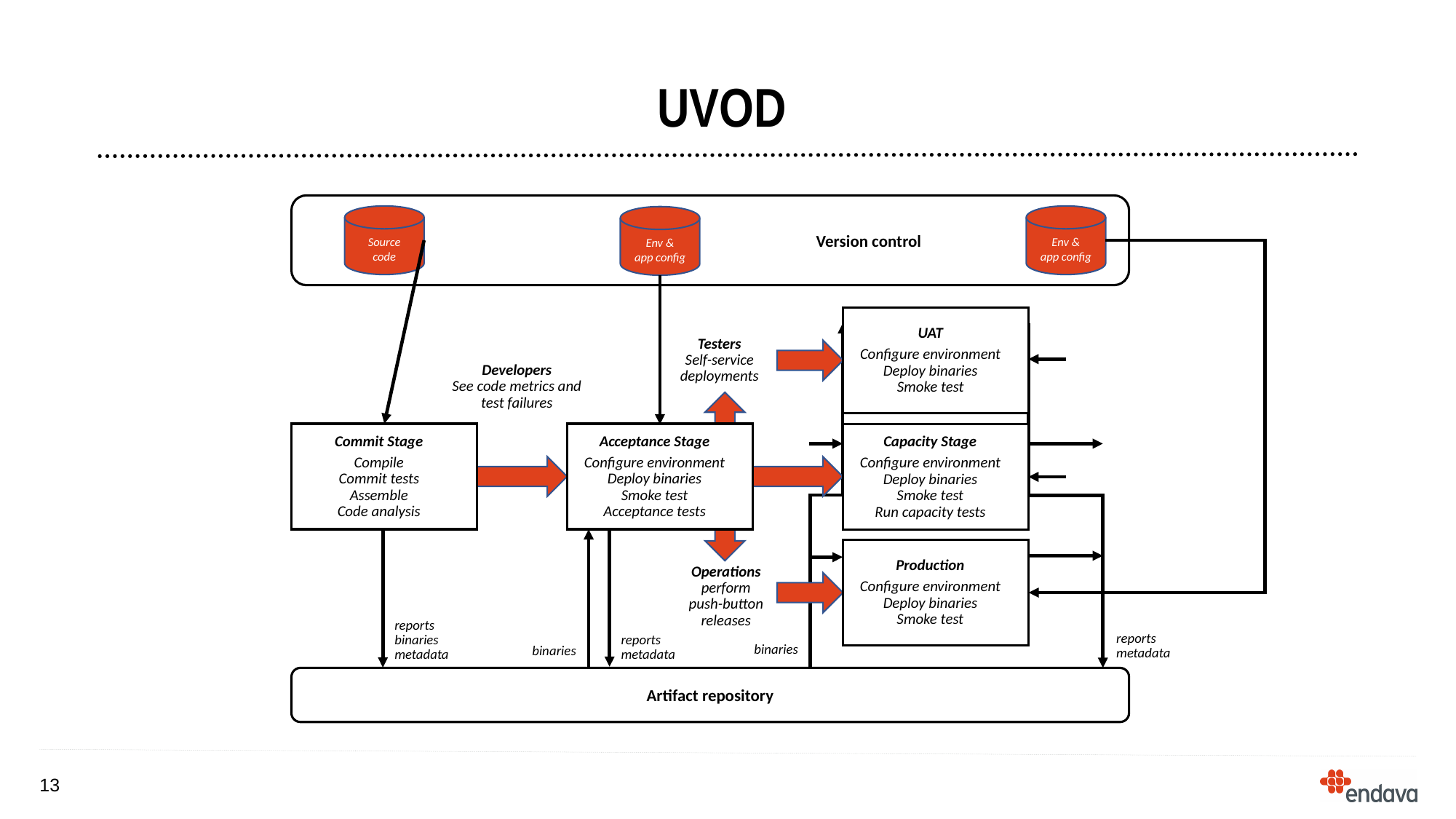

# UVOD

Source
code
Env &
app config

Env &
app config

Version control

UAT

Configure environment
Deploy binaries
Smoke test
Testers
Self-service
deployments

Developers
See code metrics and test failures

Commit Stage

Compile
Commit tests
Assemble
Code analysis

Acceptance Stage

Configure environment
Deploy binaries
Smoke test
Acceptance tests

Capacity Stage

Configure environment
Deploy binaries
Smoke test
Run capacity tests

Production

Configure environment
Deploy binaries
Smoke test
Operations
perform
push-button
releases

reports
binaries
metadata
reports
metadata
reports
metadata
binaries
binaries
Artifact repository